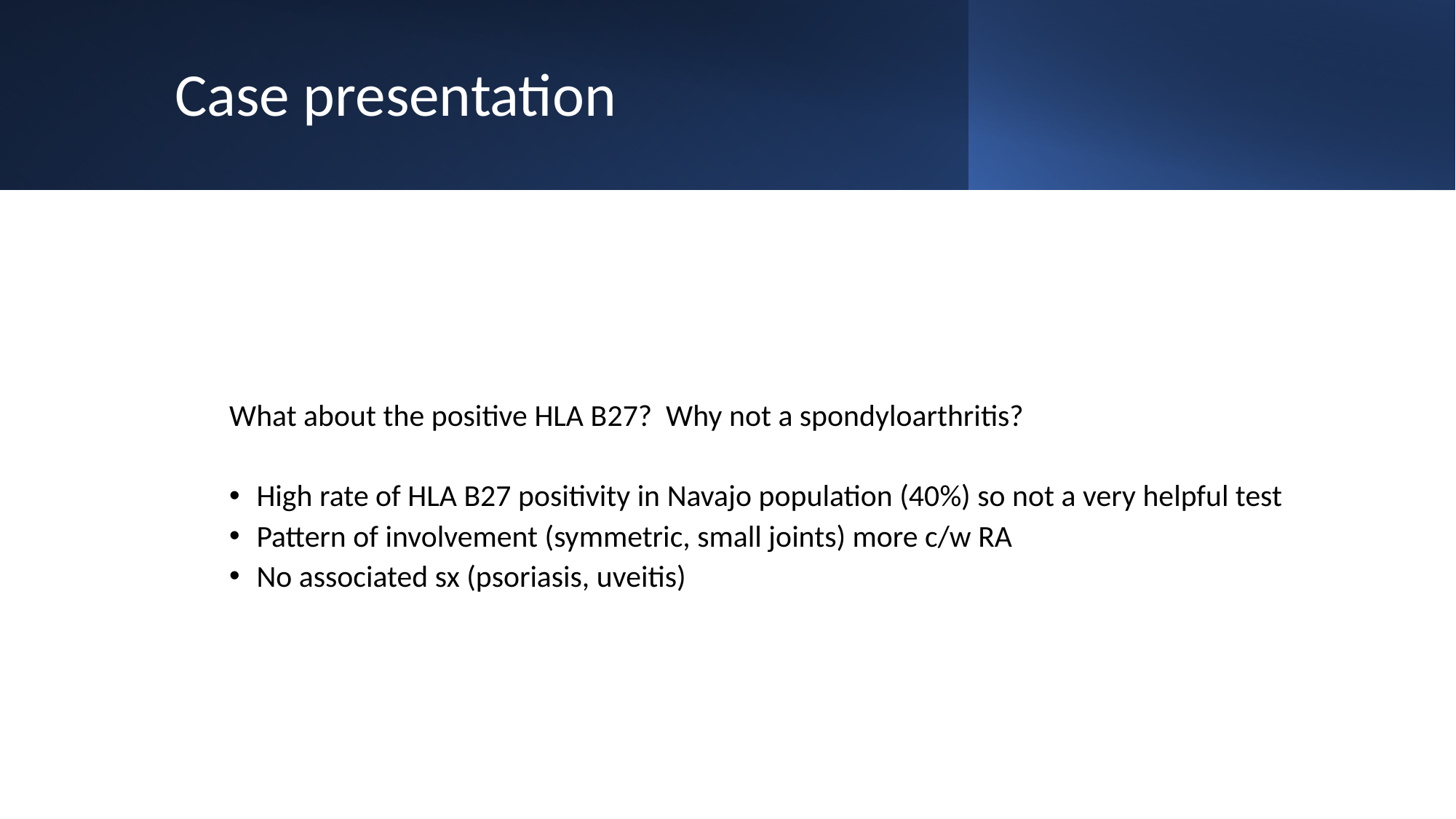

# Case presentation
What about the positive HLA B27?  Why not a spondyloarthritis?

High rate of HLA B27 positivity in Navajo population (40%) so not a very helpful test
Pattern of involvement (symmetric, small joints) more c/w RA
No associated sx (psoriasis, uveitis)